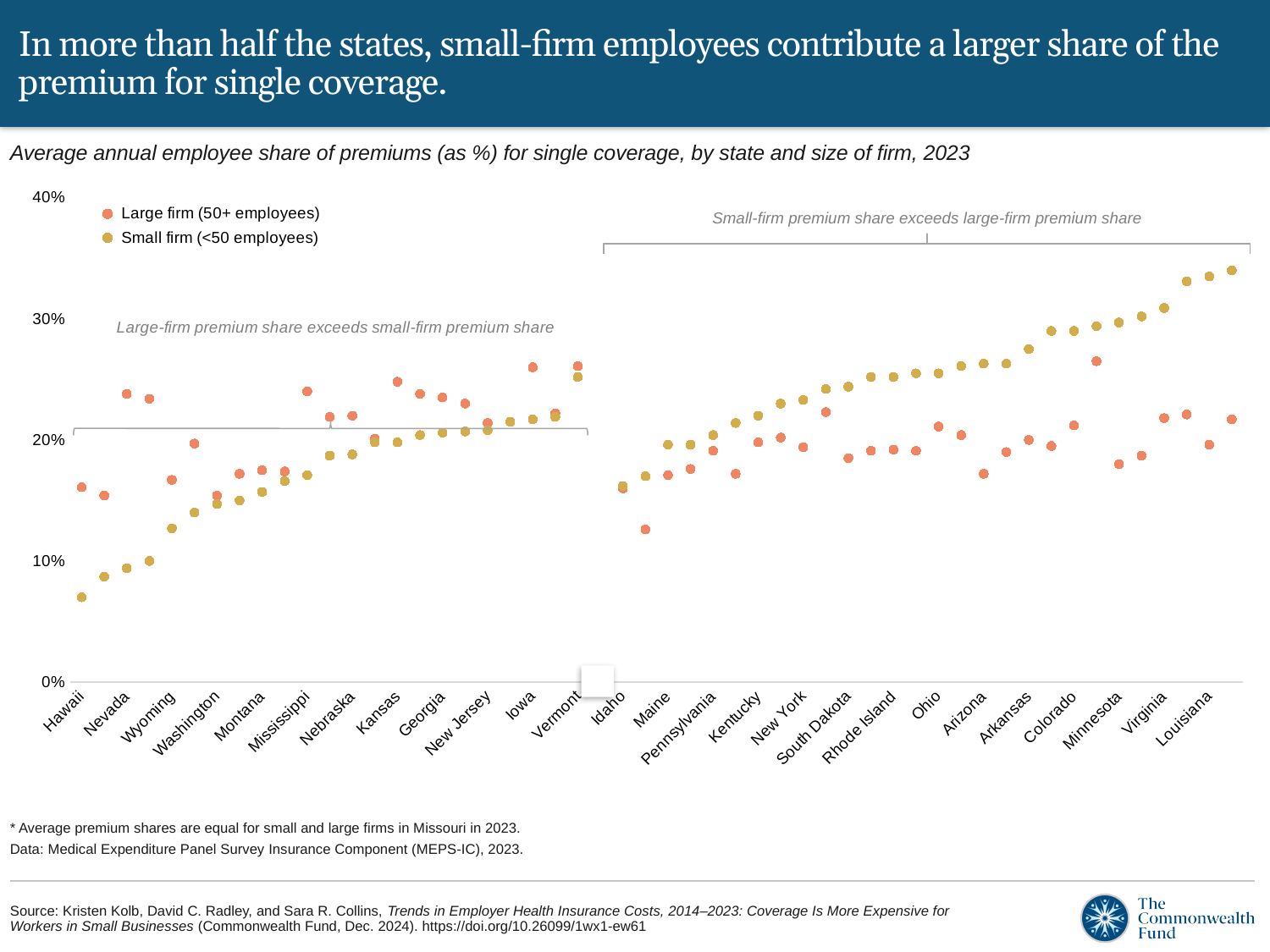

# In more than half the states, small-firm employees contribute a larger share of the premium for single coverage.
Average annual employee share of premiums (as %) for single coverage, by state and size of firm, 2023

### Chart

| Category |  Large firm (50+ employees)  |  Small firm (<50 employees)  |
|---|---|---|
| Hawaii | 16.1 | 7.0 |
| North Dakota | 15.4 | 8.7 |
| Nevada | 23.8 | 9.4 |
| Utah | 23.4 | 10.0 |
| Wyoming | 16.7 | 12.7 |
| Indiana | 19.7 | 14.0 |
| Washington | 15.4 | 14.7 |
| California | 17.2 | 15.0 |
| Montana | 17.5 | 15.7 |
| Alaska | 17.4 | 16.6 |
| Mississippi | 24.0 | 17.1 |
| Michigan | 21.9 | 18.7 |
| Nebraska | 22.0 | 18.8 |
| New Mexico | 20.1 | 19.8 |
| Kansas | 24.8 | 19.8 |
| North Carolina | 23.8 | 20.4 |
| Georgia | 23.5 | 20.6 |
| Delaware | 23.0 | 20.7 |
| New Jersey | 21.4 | 20.8 |
| *Missouri | 21.5 | 21.5 |
| Iowa | 26.0 | 21.7 |
| Oklahoma | 22.2 | 21.9 |
| Vermont | 26.1 | 25.2 |
|  | None | None |
| Idaho | 16.0 | 16.2 |
| Oregon | 12.6 | 17.0 |
| Maine | 17.1 | 19.6 |
| District of Columbia | 17.6 | 19.6 |
| Pennsylvania | 19.1 | 20.4 |
| Florida | 17.2 | 21.4 |
| Kentucky | 19.8 | 22.0 |
| South Carolina | 20.2 | 23.0 |
| New York | 19.4 | 23.3 |
| Alabama | 22.3 | 24.2 |
| South Dakota | 18.5 | 24.4 |
| West Virginia | 19.1 | 25.2 |
| Rhode Island | 19.2 | 25.2 |
| Texas | 19.1 | 25.5 |
| Ohio | 21.1 | 25.5 |
| Massachusetts | 20.4 | 26.1 |
| Arizona | 17.2 | 26.3 |
| Wisconsin | 19.0 | 26.3 |
| Arkansas | 20.0 | 27.5 |
| Illinois | 19.5 | 29.0 |
| Colorado | 21.2 | 29.0 |
| Maryland | 26.5 | 29.4 |
| Minnesota | 18.0 | 29.7 |
| New Hampshire | 18.7 | 30.2 |
| Virginia | 21.8 | 30.9 |
| Tennessee | 22.1 | 33.1 |
| Louisiana | 19.6 | 33.5 |
| Connecticut | 21.7 | 34.0 |
Small-firm premium share exceeds large-firm premium share
* Average premium shares are equal for small and large firms in Missouri in 2023.
Data: Medical Expenditure Panel Survey Insurance Component (MEPS-IC), 2023.